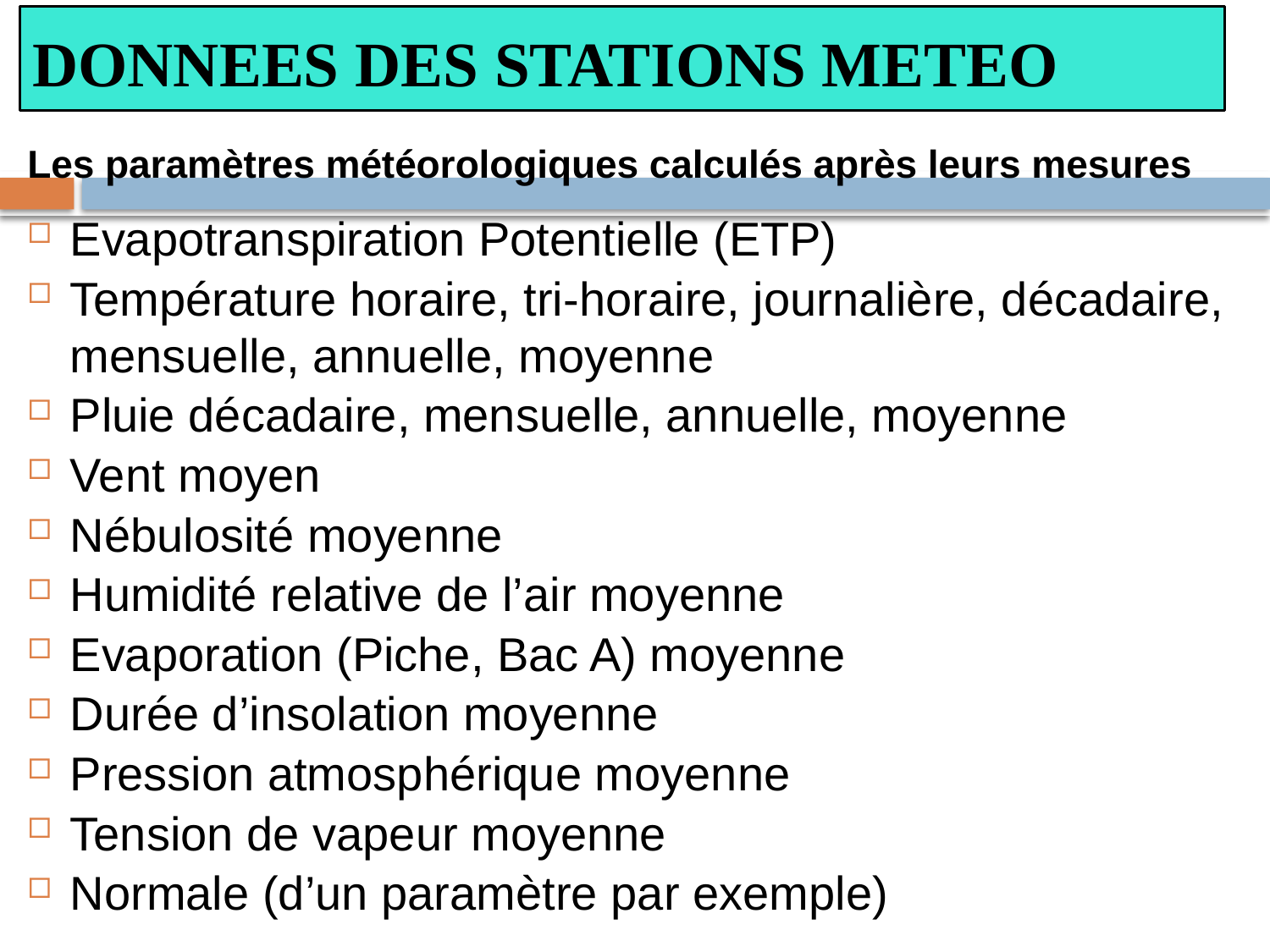

# DONNEES DES STATIONS METEO
Les paramètres météorologiques calculés après leurs mesures

Evapotranspiration Potentielle (ETP)
Température horaire, tri-horaire, journalière, décadaire, mensuelle, annuelle, moyenne
Pluie décadaire, mensuelle, annuelle, moyenne
Vent moyen
Nébulosité moyenne
Humidité relative de l’air moyenne
Evaporation (Piche, Bac A) moyenne
Durée d’insolation moyenne
Pression atmosphérique moyenne
Tension de vapeur moyenne
Normale (d’un paramètre par exemple)